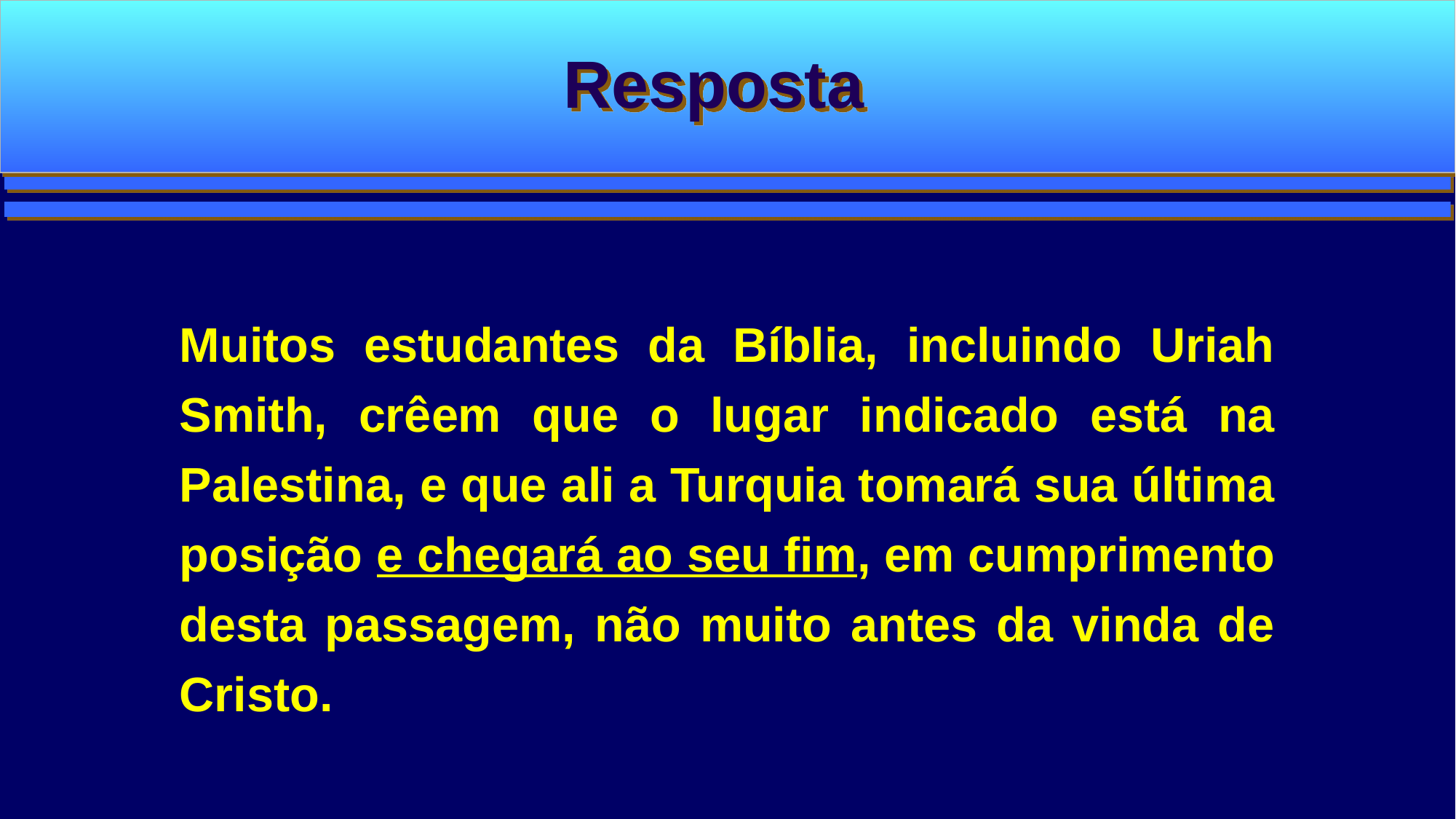

Resposta

Muitos estudantes da Bíblia, incluindo Uriah Smith, crêem que o lugar indicado está na Palestina, e que ali a Turquia tomará sua última posição e chegará ao seu fim, em cumprimento desta passagem, não muito antes da vinda de Cristo.